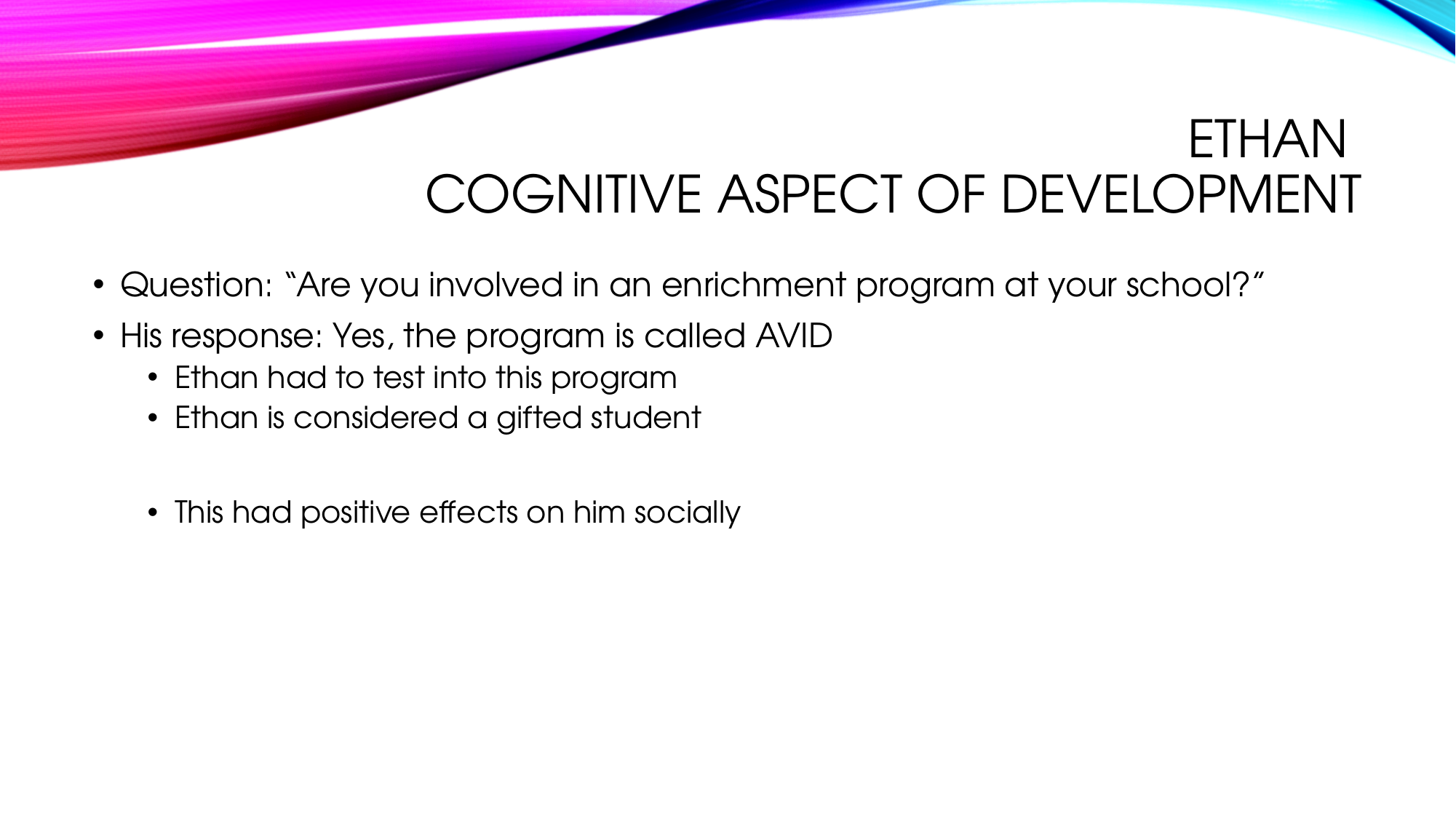

# Ethan cognitive aspect of development
Question: “Are you involved in an enrichment program at your school?”
His response: Yes, the program is called AVID
Ethan had to test into this program
Ethan is considered a gifted student

This had positive effects on him socially